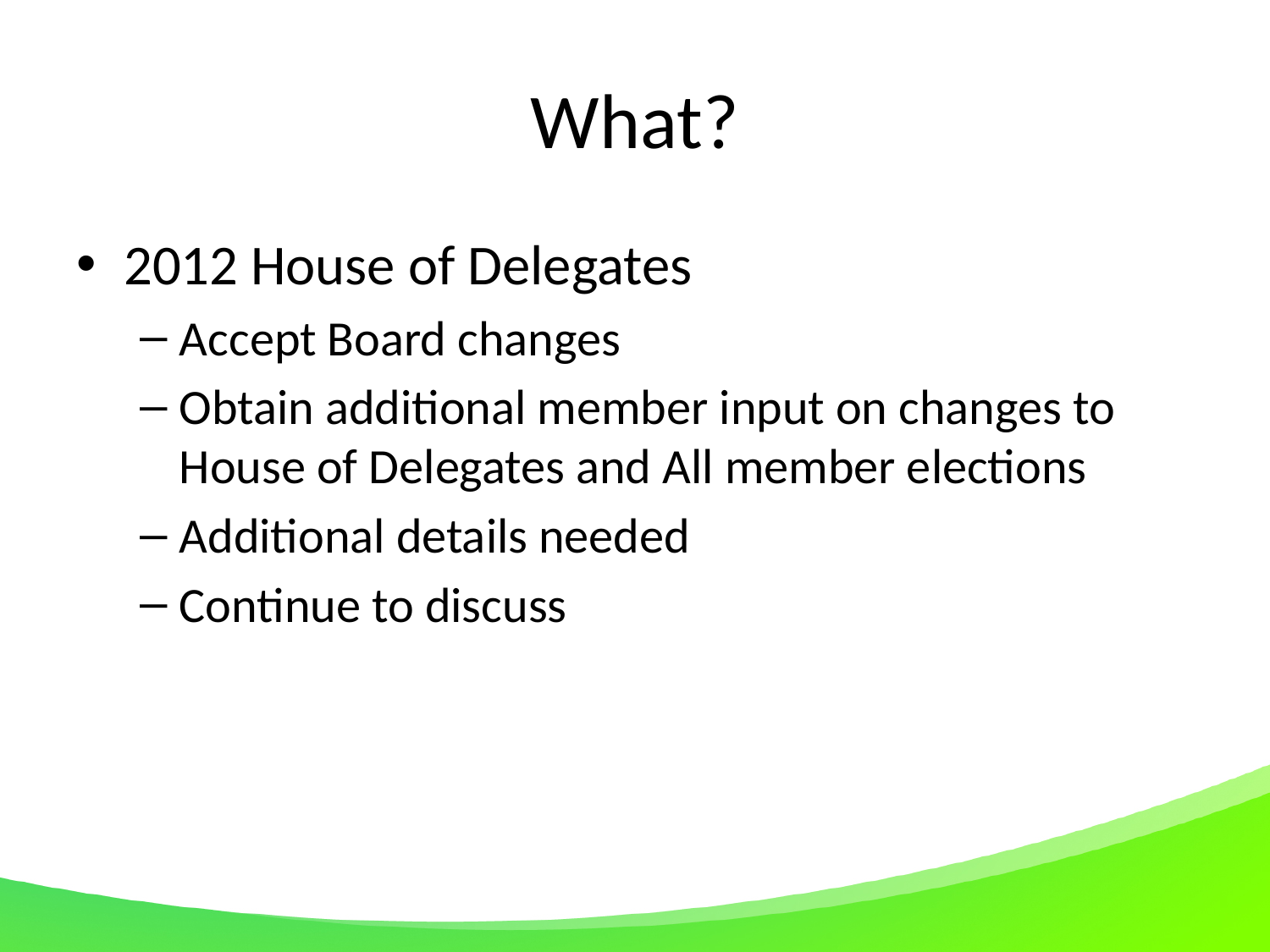

# What?
2012 House of Delegates
Accept Board changes
Obtain additional member input on changes to House of Delegates and All member elections
Additional details needed
Continue to discuss